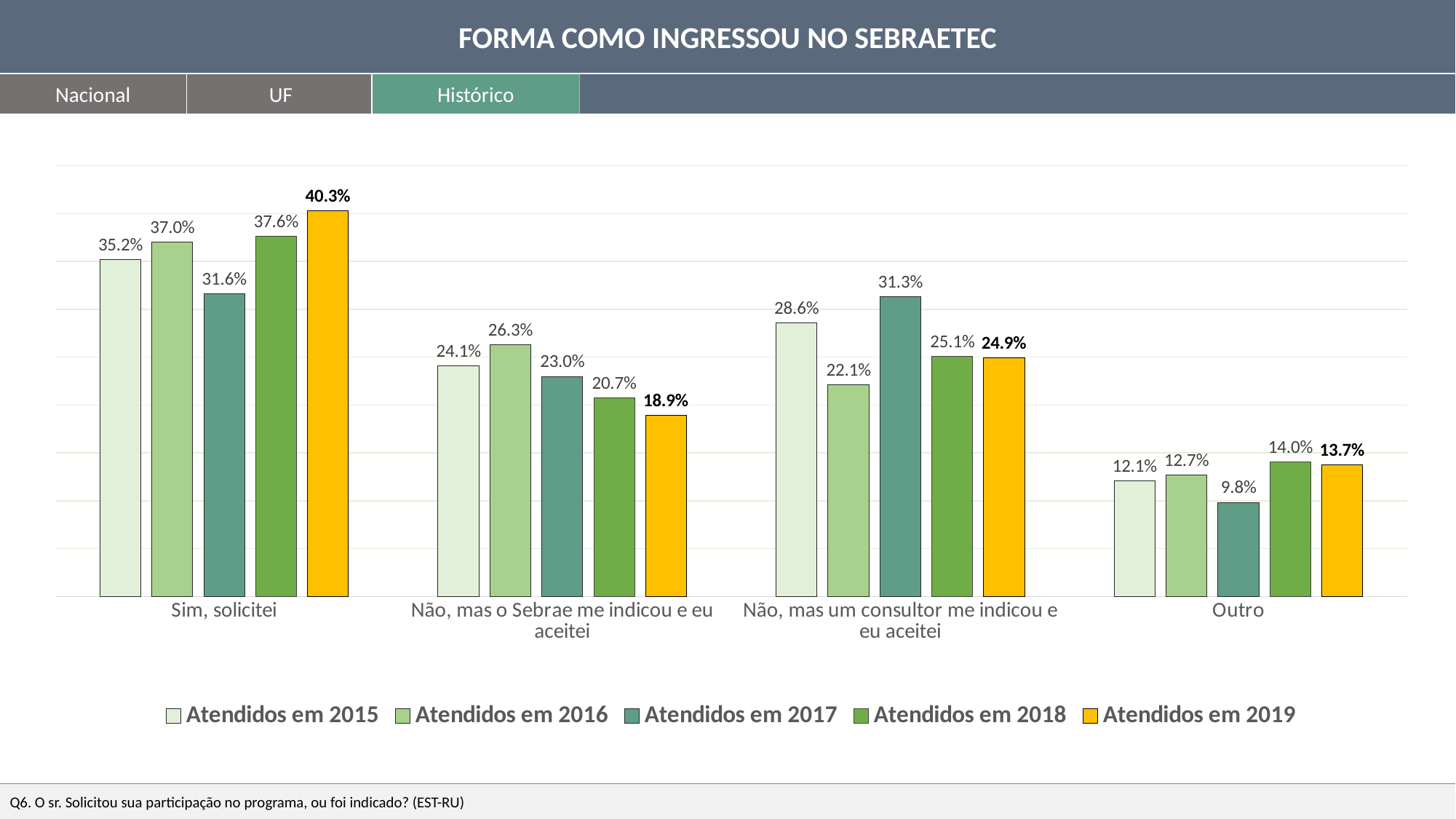

FORMA COMO INGRESSOU NO SEBRAETEC
Nacional
UF
Histórico

### Chart

| Category | Atendidos em 2015 | Atendidos em 2016 | Atendidos em 2017 | Atendidos em 2018 | Atendidos em 2019 |
|---|---|---|---|---|---|
| Sim, solicitei | 0.35200000000000004 | 0.37 | 0.3160086554619368 | 0.3761410917220394 | 0.4026301827715505 |
| Não, mas o Sebrae me indicou e eu aceitei | 0.24100000000000002 | 0.263 | 0.22993140127388215 | 0.20722846674532697 | 0.18896798007012072 |
| Não, mas um consultor me indicou e eu aceitei | 0.28600000000000003 | 0.221 | 0.31304279682282077 | 0.25054337701049495 | 0.2489468239456799 |
| Outro | 0.121 | 0.127 | 0.09834073068998336 | 0.14034651928212136 | 0.13737120954511586 |
Q6. O sr. Solicitou sua participação no programa, ou foi indicado? (EST-RU)